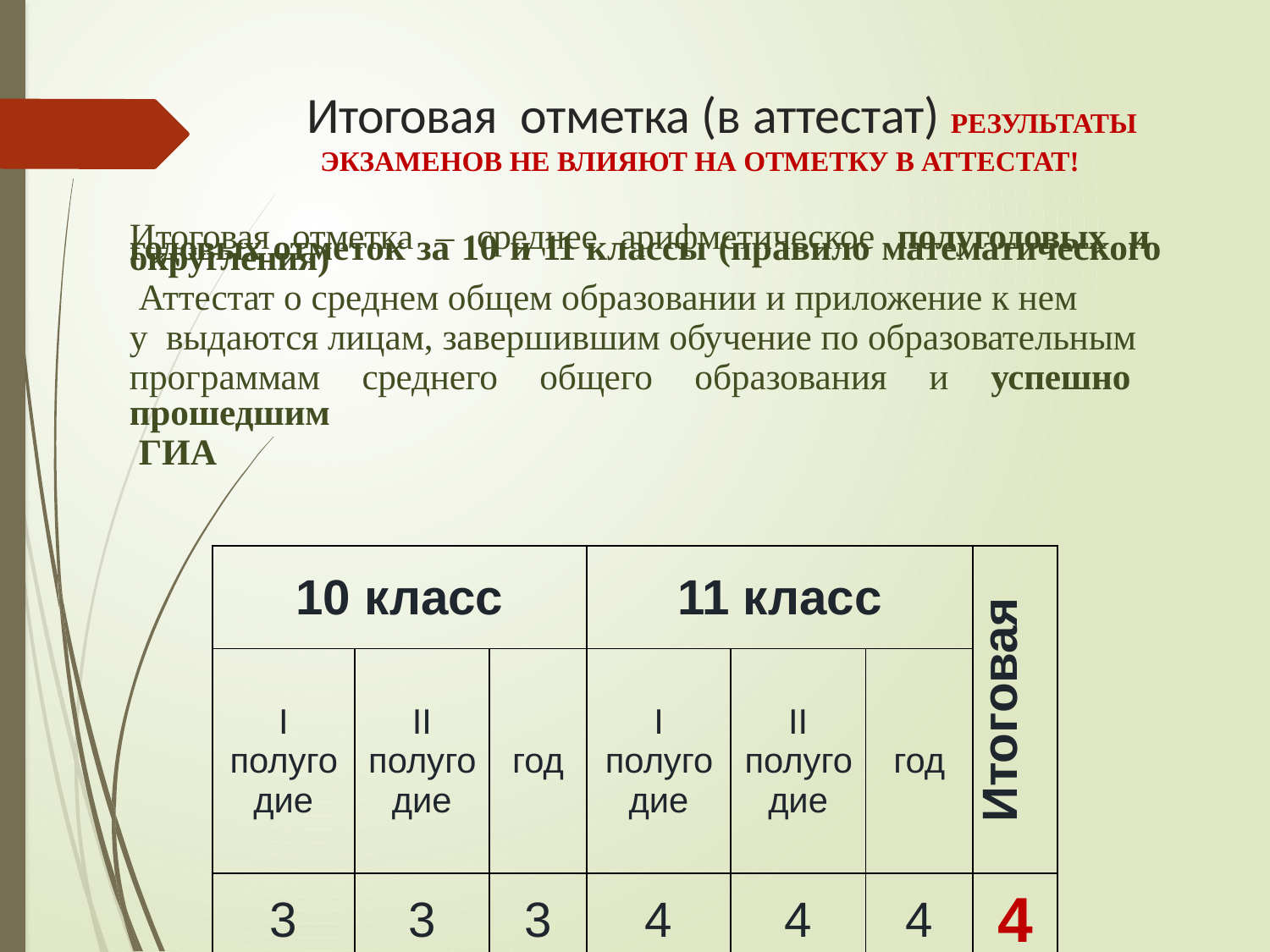

# Итоговая  отметка (в аттестат) РЕЗУЛЬТАТЫ ЭКЗАМЕНОВ НЕ ВЛИЯЮТ НА ОТМЕТКУ В АТТЕСТАТ!

Итоговая отметка – среднее арифметическое полугодовых и  годовых отметок за 10 и 11 классы (правило математического  округления)
 Аттестат о среднем общем образовании и приложение к нем
у  выдаются лицам, завершившим обучение по образовательным
программам среднего общего образования и успешно  прошедшим
 ГИА

| 10 класс |  |  | 11 класс |  |  | Итоговая |
| --- | --- | --- | --- | --- | --- | --- |
| I полугодие | II полугодие | год | I полугодие | II полугодие | год |  |
| 3 | 3 | 3 | 4 | 4 | 4 | 4 |